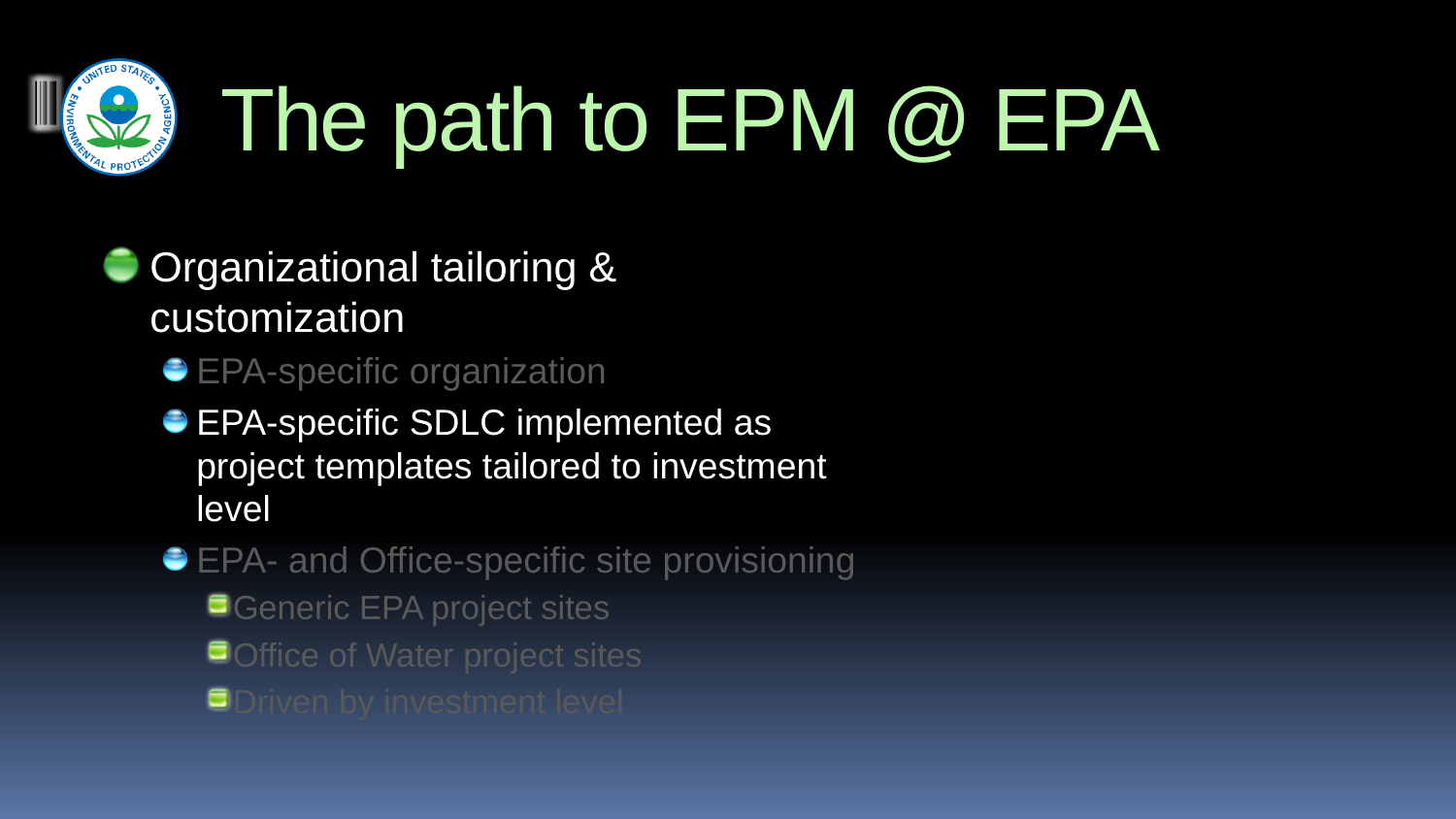

# The path to EPM @ EPA
Organizational tailoring & customization
EPA-specific organization
EPA-specific SDLC implemented as project templates tailored to investment level
EPA- and Office-specific site provisioning
Generic EPA project sites
Office of Water project sites
Driven by investment level